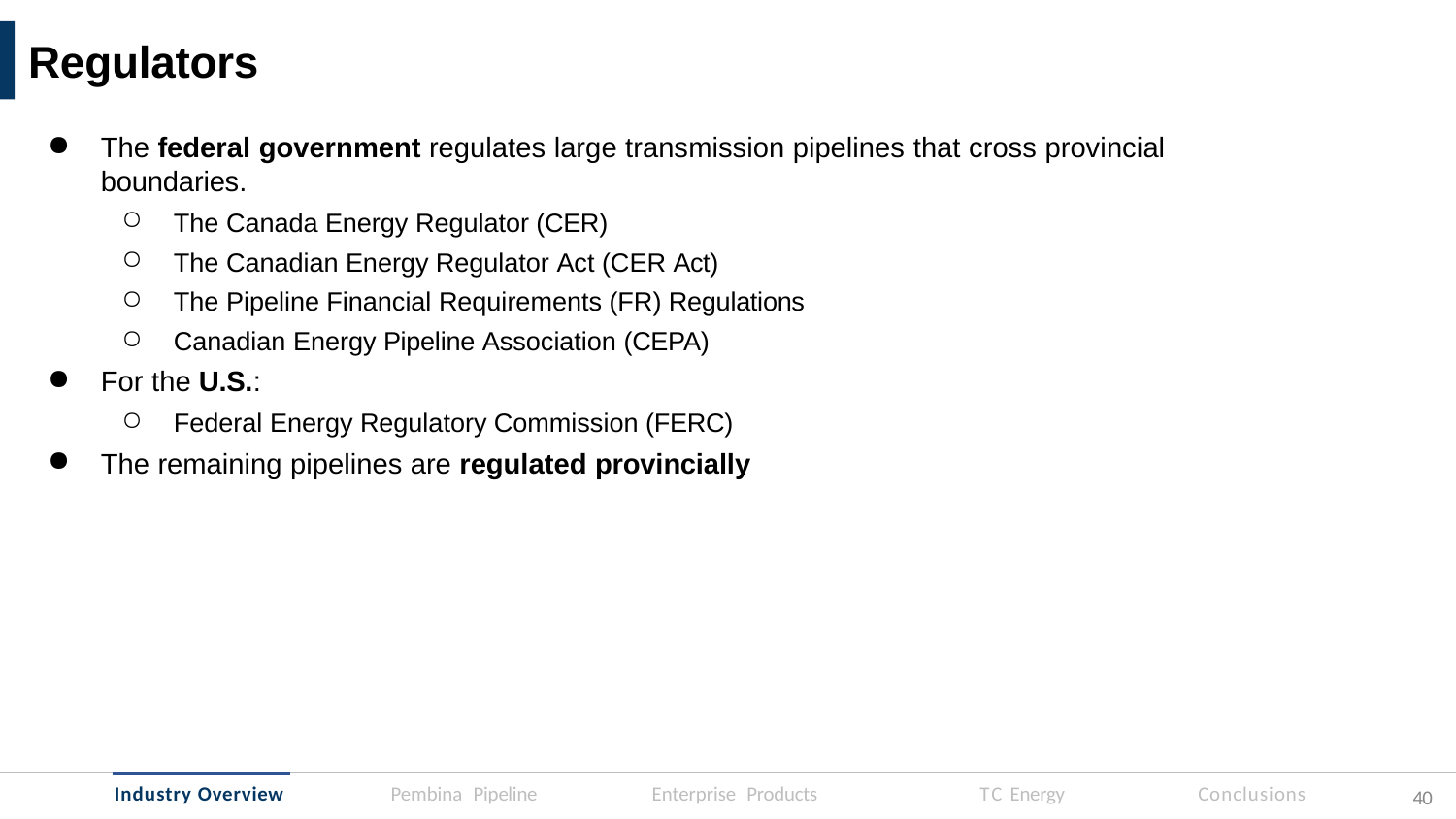

# Regulators

The federal government regulates large transmission pipelines that cross provincial boundaries.
The Canada Energy Regulator (CER)
The Canadian Energy Regulator Act (CER Act)
The Pipeline Financial Requirements (FR) Regulations
Canadian Energy Pipeline Association (CEPA)
For the U.S.:
Federal Energy Regulatory Commission (FERC)
The remaining pipelines are regulated provincially

Industry Overview
Enterprise Products
TC Energy
Conclusions
Pembina Pipeline
40